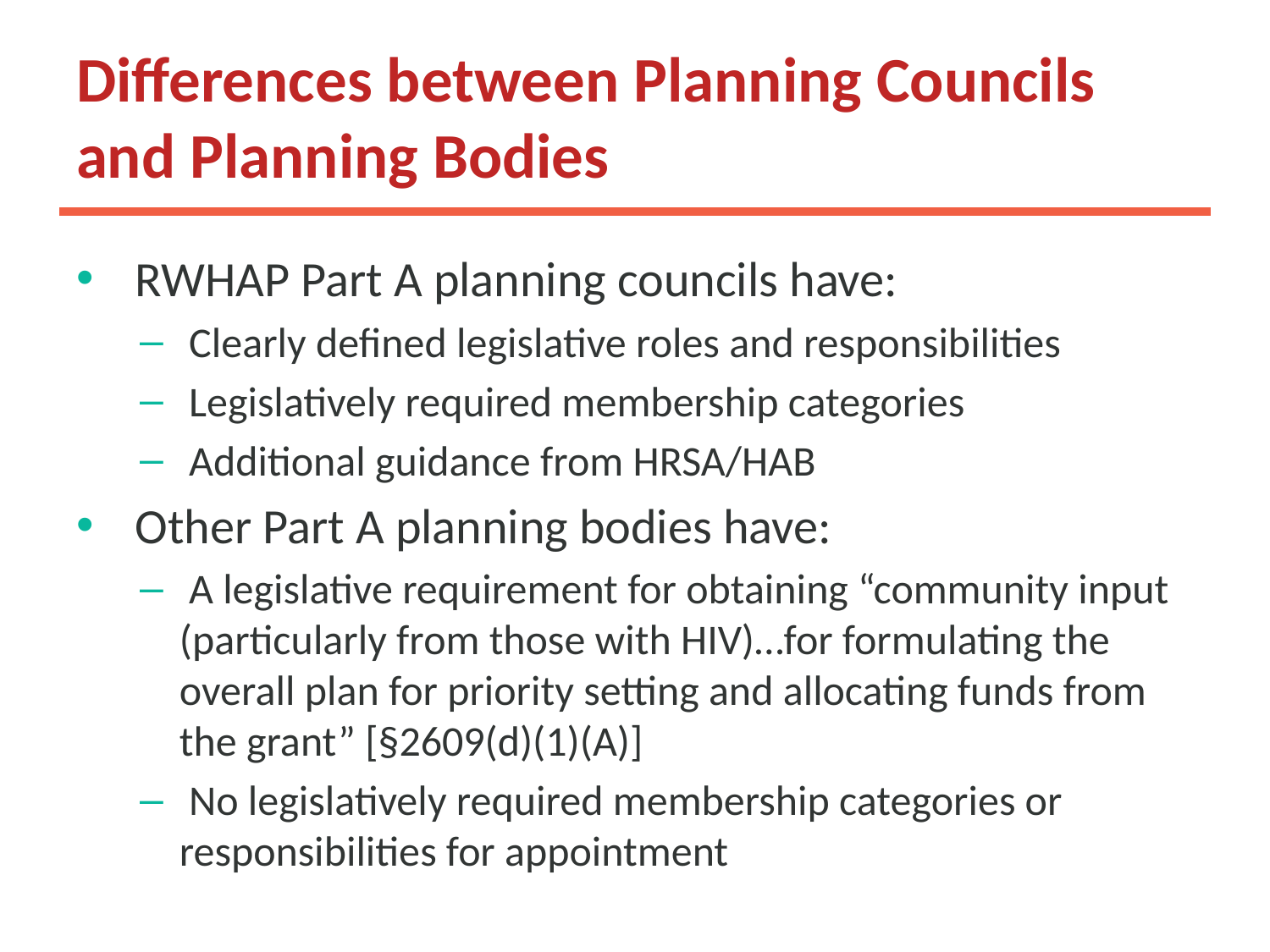

# Differences between Planning Councils and Planning Bodies
 RWHAP Part A planning councils have:
 Clearly defined legislative roles and responsibilities
 Legislatively required membership categories
 Additional guidance from HRSA/HAB
 Other Part A planning bodies have:
 A legislative requirement for obtaining “community input (particularly from those with HIV)…for formulating the overall plan for priority setting and allocating funds from the grant” [§2609(d)(1)(A)]
 No legislatively required membership categories or responsibilities for appointment